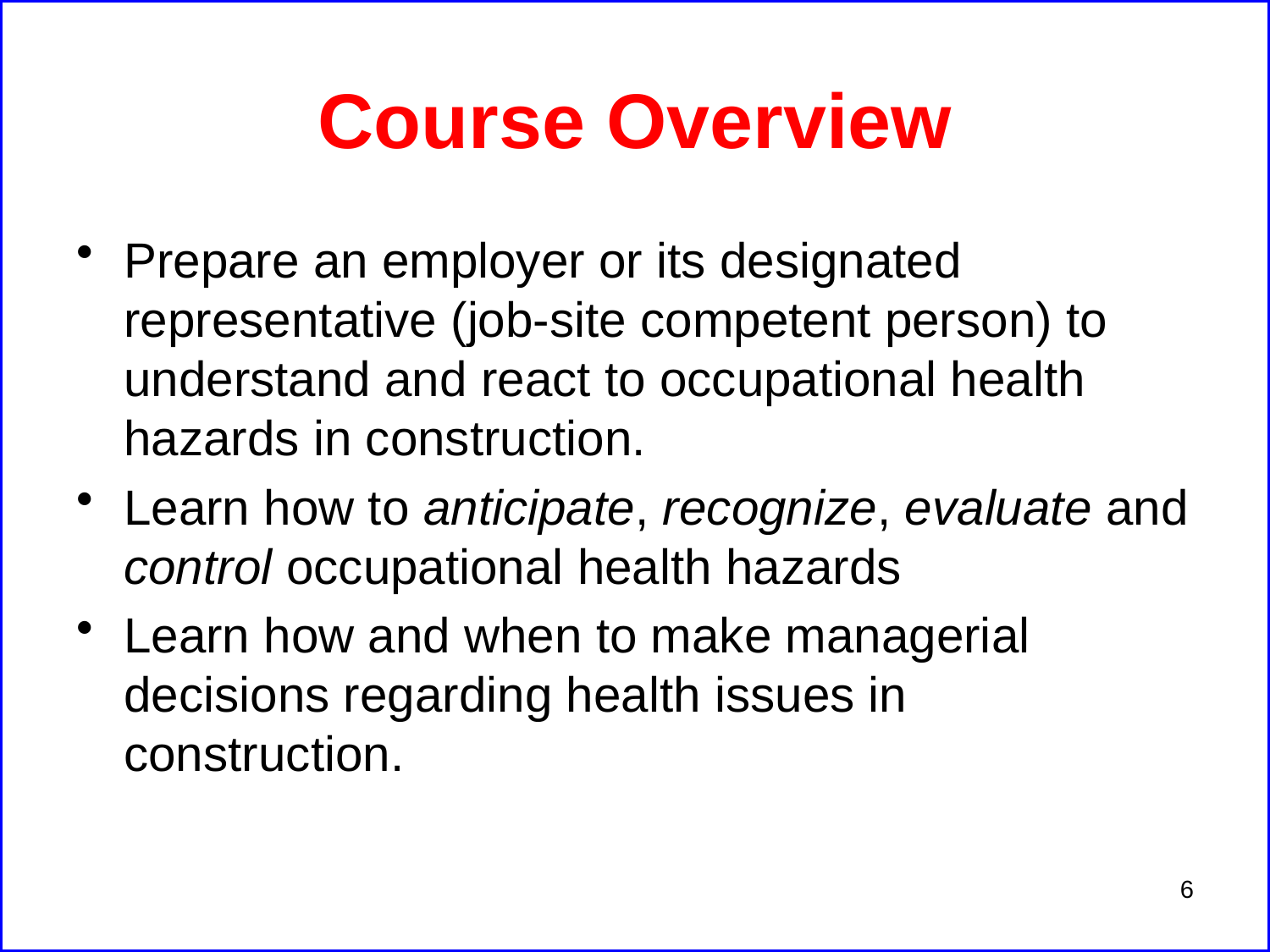

# Course Overview
Prepare an employer or its designated representative (job-site competent person) to understand and react to occupational health hazards in construction.
Learn how to anticipate, recognize, evaluate and control occupational health hazards
Learn how and when to make managerial decisions regarding health issues in construction.
6